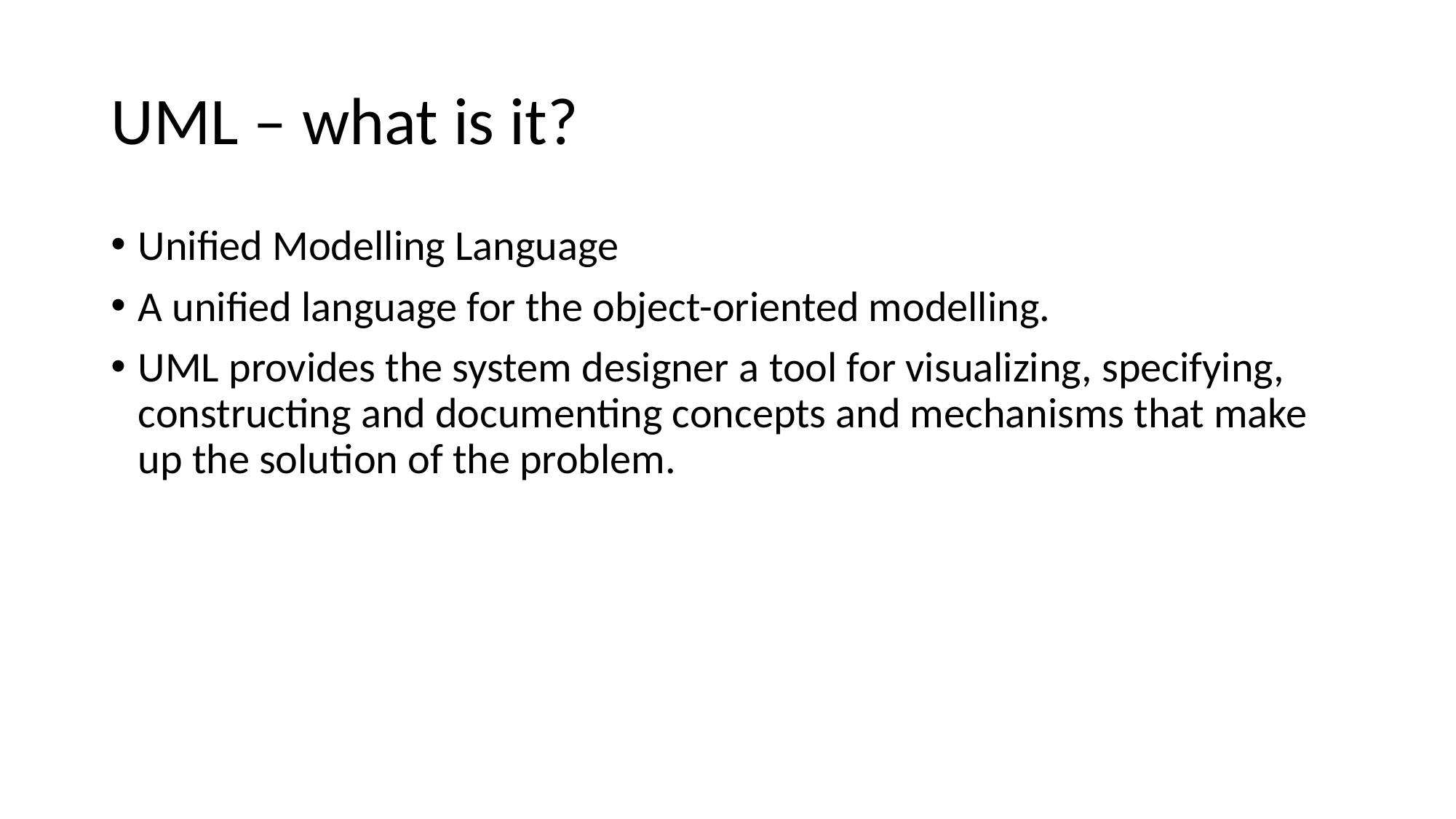

# UML – what is it?
Unified Modelling Language
A unified language for the object-oriented modelling.
UML provides the system designer a tool for visualizing, specifying, constructing and documenting concepts and mechanisms that make up the solution of the problem.